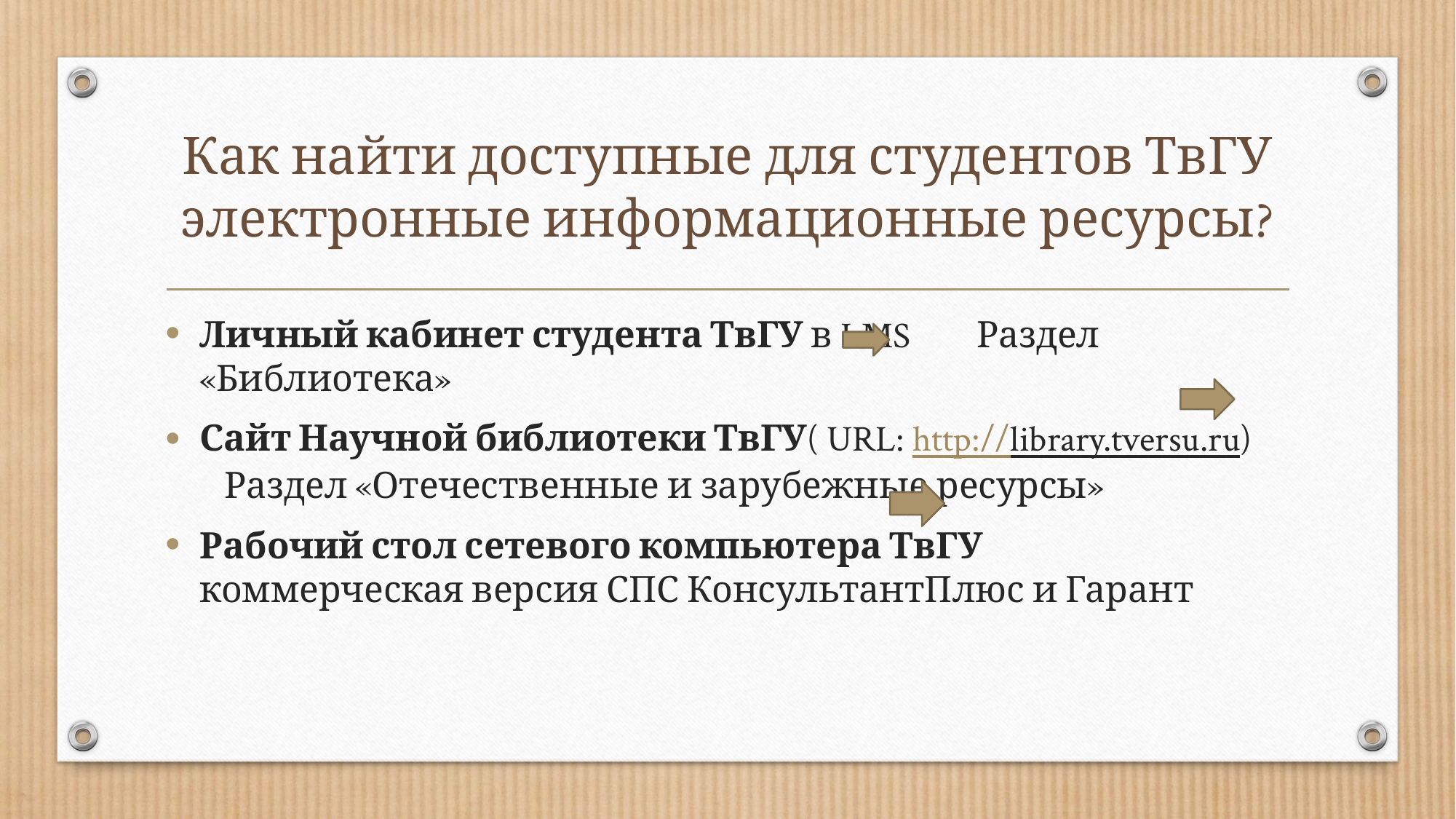

# Как найти доступные для студентов ТвГУ электронные информационные ресурсы?
Личный кабинет студента ТвГУ в LMS        Раздел «Библиотека»
Сайт Научной библиотеки ТвГУ( URL: http://library.tversu.ru)        Раздел «Отечественные и зарубежные ресурсы»
Рабочий стол сетевого компьютера ТвГУ         коммерческая версия СПС КонсультантПлюс и Гарант